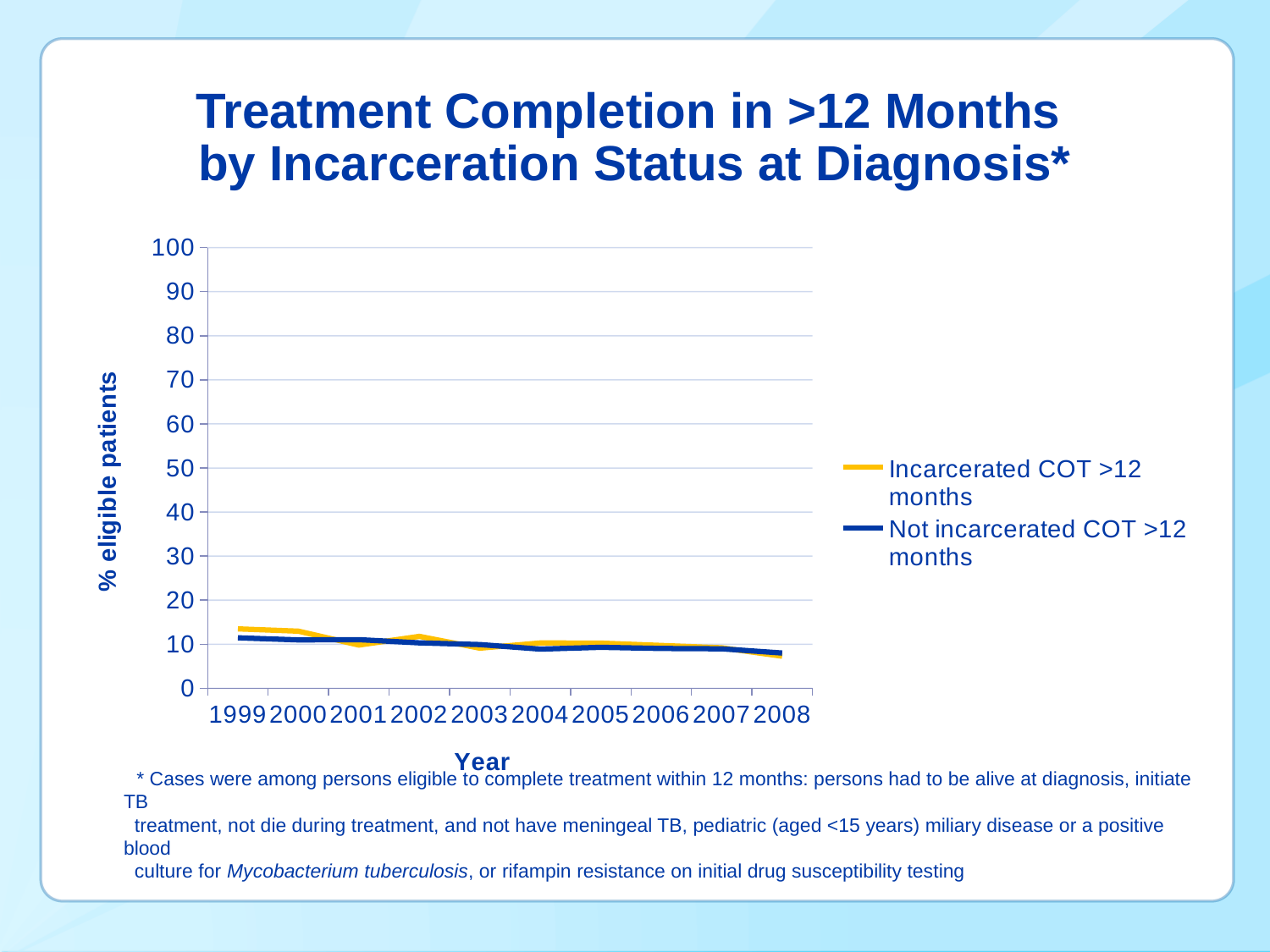

# Treatment Completion in >12 Months by Incarceration Status at Diagnosis*

### Chart

| Category | Incarcerated COT >12 months | Not incarcerated COT >12 months |
|---|---|---|
| 1999 | 13.49 | 11.46 |
| 2000 | 12.96 | 10.98 |
| 2001 | 9.81 | 11.04 |
| 2002 | 11.79 | 10.31 |
| 2003 | 9.11 | 9.93 |
| 2004 | 10.29 | 8.89 |
| 2005 | 10.26 | 9.3 |
| 2006 | 9.72 | 9.04 |
| 2007 | 9.19 | 8.96 |
| 2008 | 7.28 | 8.01 |
           * Cases were among persons eligible to complete treatment within 12 months: persons had to be alive at diagnosis, initiate TB
  treatment, not die during treatment, and not have meningeal TB, pediatric (aged <15 years) miliary disease or a positive blood
  culture for Mycobacterium tuberculosis, or rifampin resistance on initial drug susceptibility testing